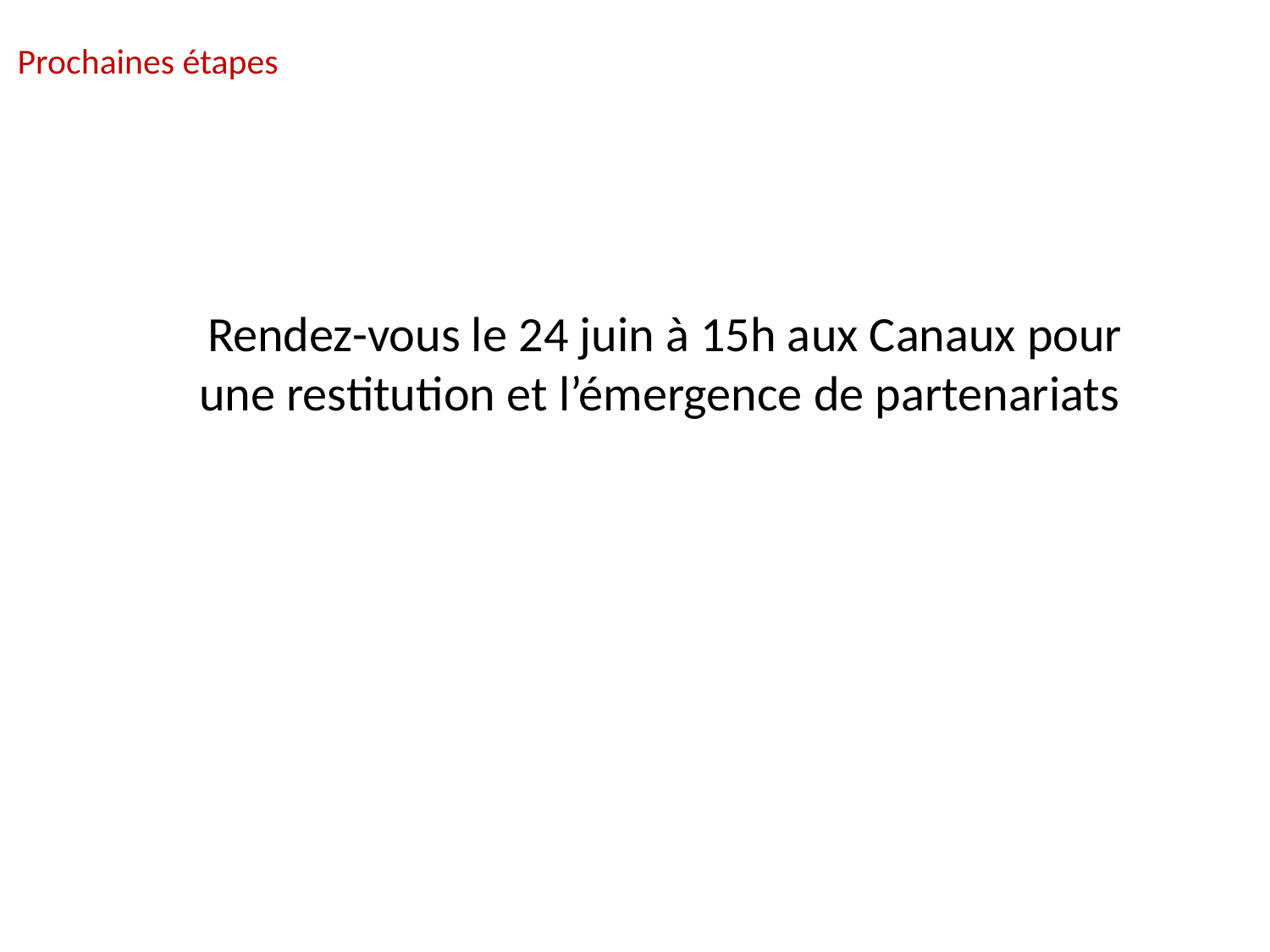

Prochaines étapes
Rendez-vous le 24 juin à 15h aux Canaux pour une restitution et l’émergence de partenariats